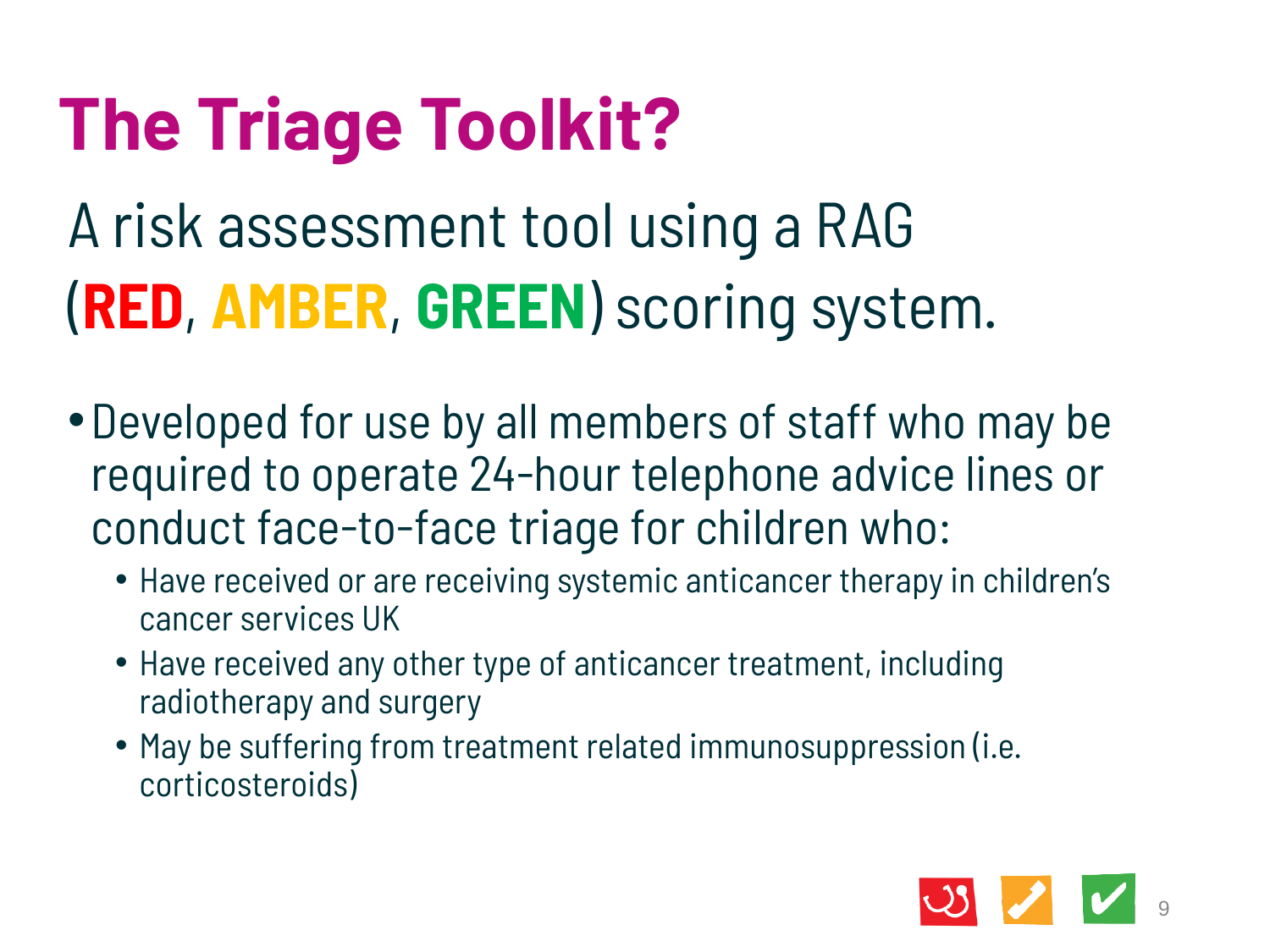

# The Triage Toolkit?
A risk assessment tool using a RAG
(RED, AMBER, GREEN) scoring system.

Developed for use by all members of staff who may be required to operate 24-hour telephone advice lines or conduct face-to-face triage for children who:
Have received or are receiving systemic anticancer therapy in children’s cancer services UK
Have received any other type of anticancer treatment, including radiotherapy and surgery
May be suffering from treatment related immunosuppression (i.e. corticosteroids)
9